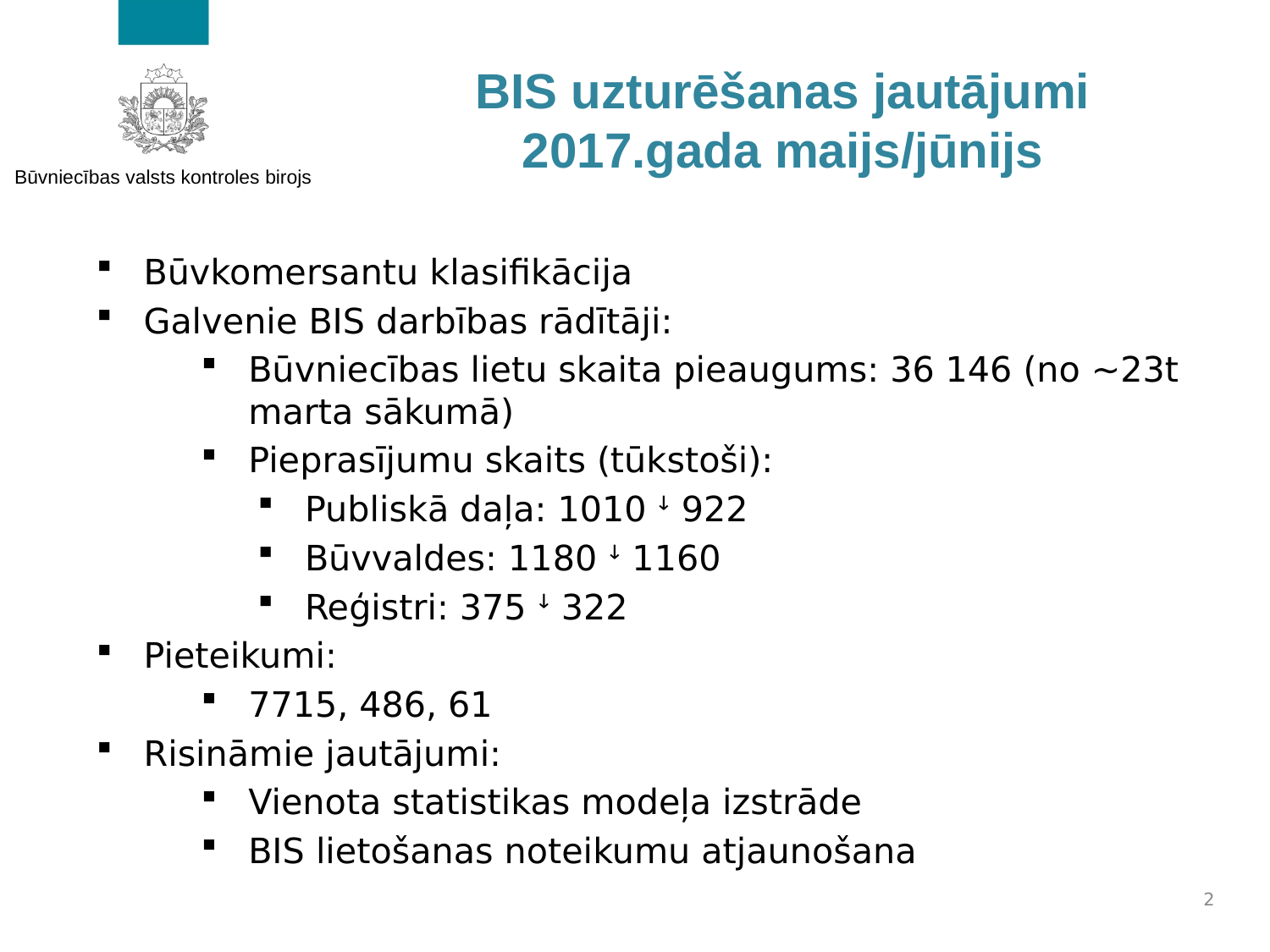

# BIS uzturēšanas jautājumi 2017.gada maijs/jūnijs
Būvkomersantu klasifikācija
Galvenie BIS darbības rādītāji:
Būvniecības lietu skaita pieaugums: 36 146 (no ~23t marta sākumā)
Pieprasījumu skaits (tūkstoši):
Publiskā daļa: 1010 ꜜ 922
Būvvaldes: 1180 ꜜ 1160
Reģistri: 375 ꜜ 322
Pieteikumi:
7715, 486, 61
Risināmie jautājumi:
Vienota statistikas modeļa izstrāde
BIS lietošanas noteikumu atjaunošana
2